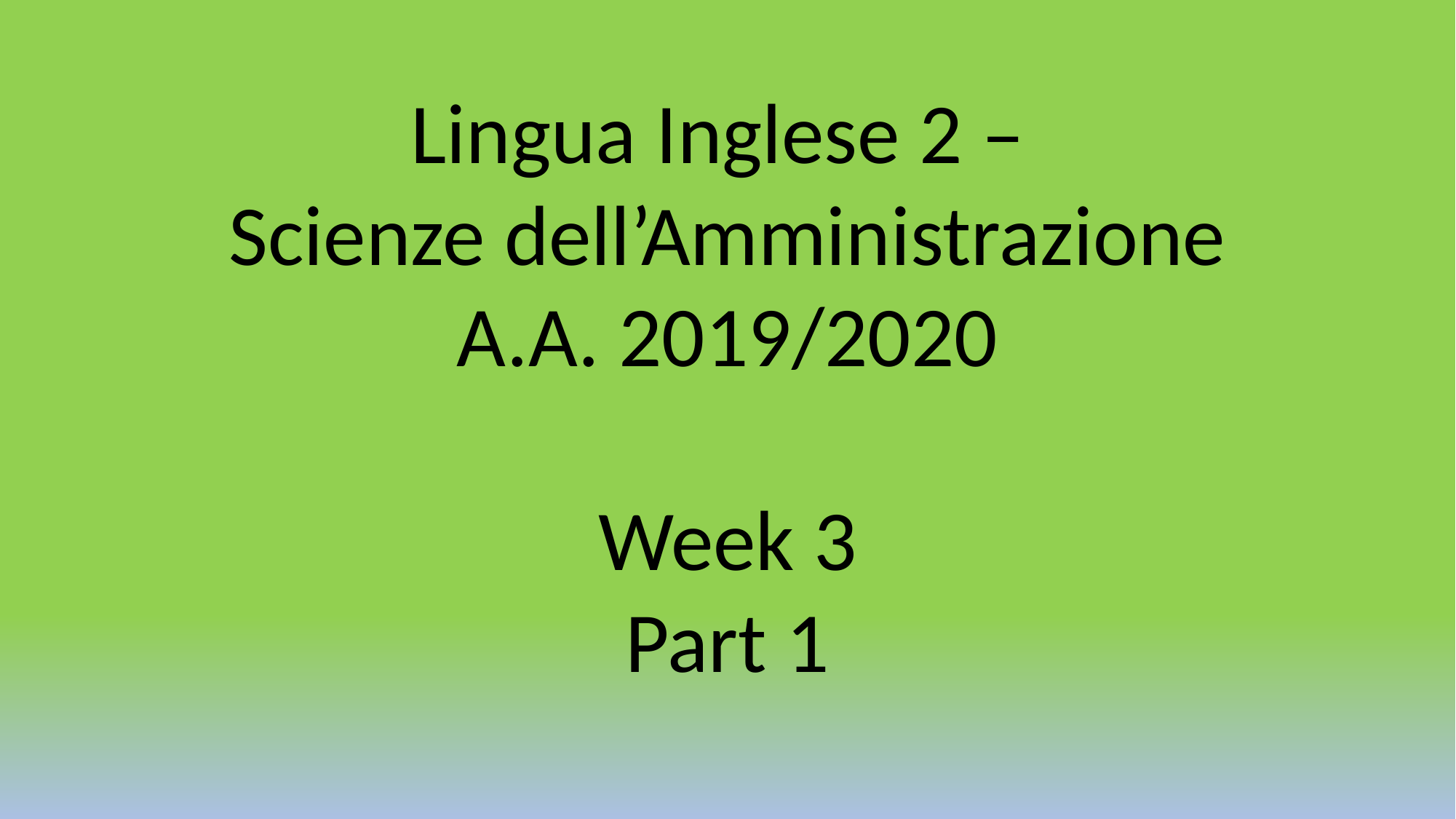

Lingua Inglese 2 –
Scienze dell’Amministrazione
A.A. 2019/2020

Week 3
Part 1